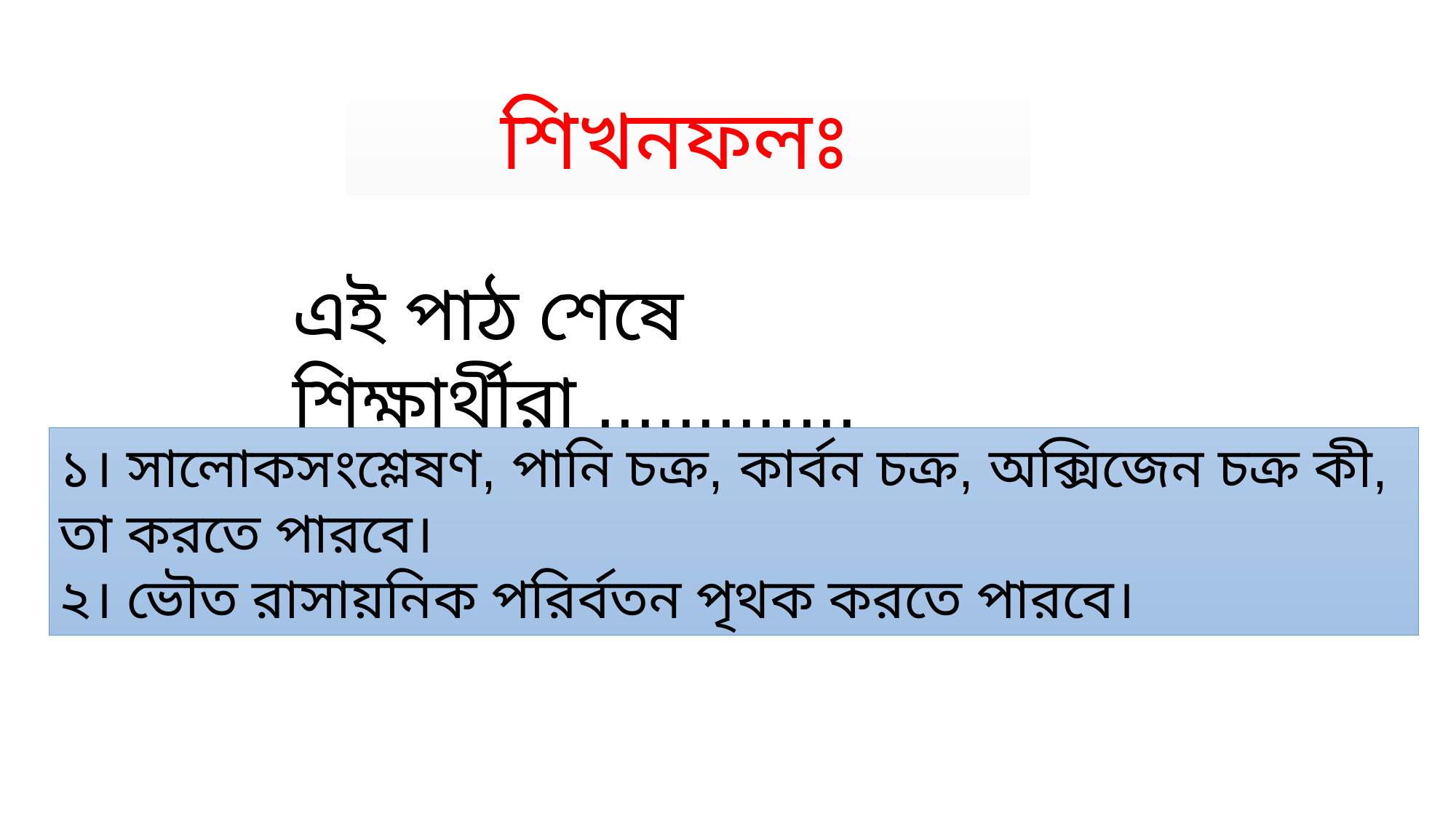

শিখনফলঃ
এই পাঠ শেষে শিক্ষার্থীরা .............
১। সালোকসংশ্লেষণ, পানি চক্র, কার্বন চক্র, অক্সিজেন চক্র কী,  তা করতে পারবে।
২। ভৌত রাসায়নিক পরির্বতন পৃথক করতে পারবে।